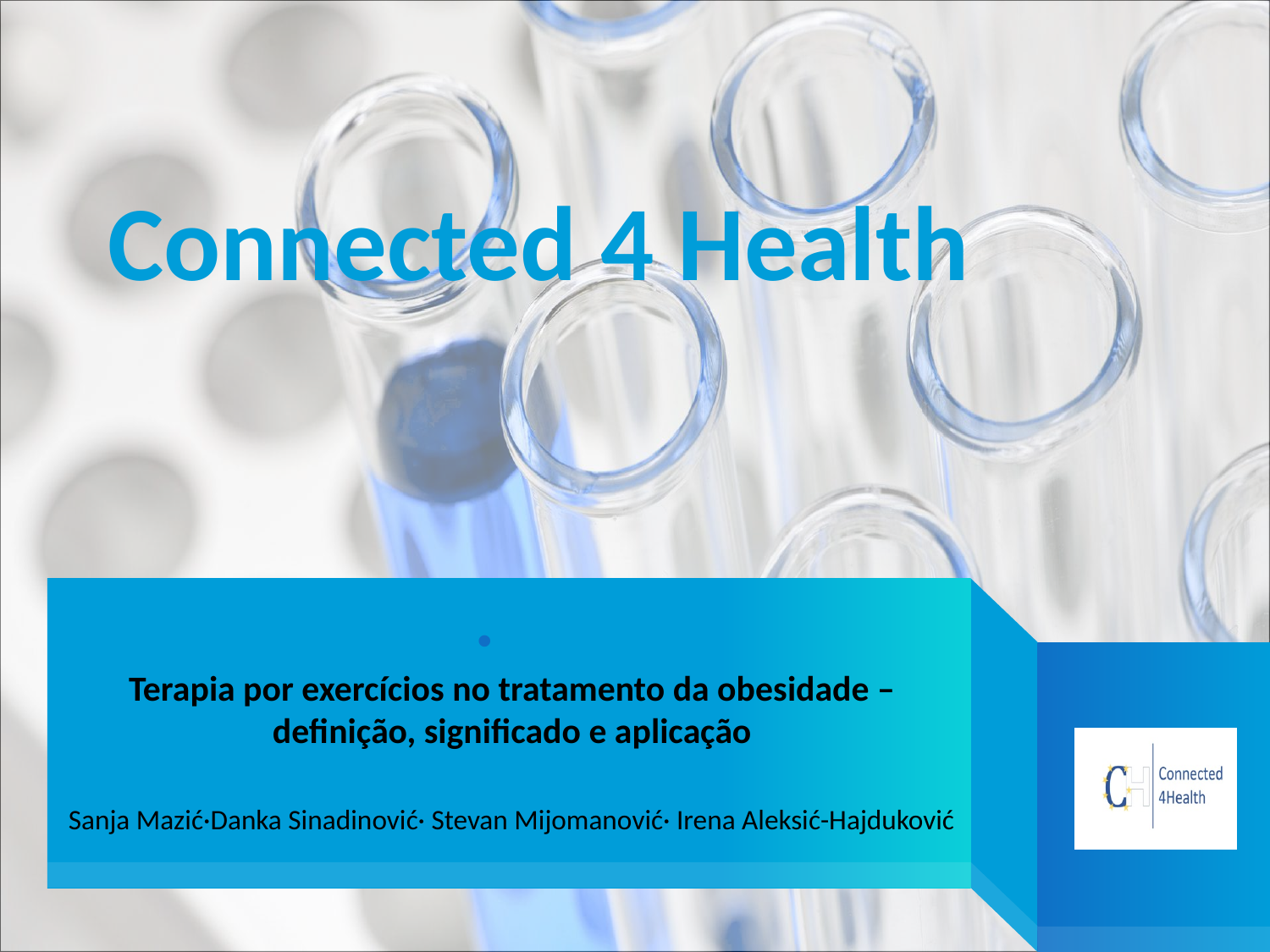

Connected 4 Health
# Terapia por exercícios no tratamento da obesidade – definição, significado e aplicação Sanja Mazić·Danka Sinadinović· Stevan Mijomanović· Irena Aleksić-Hajduković